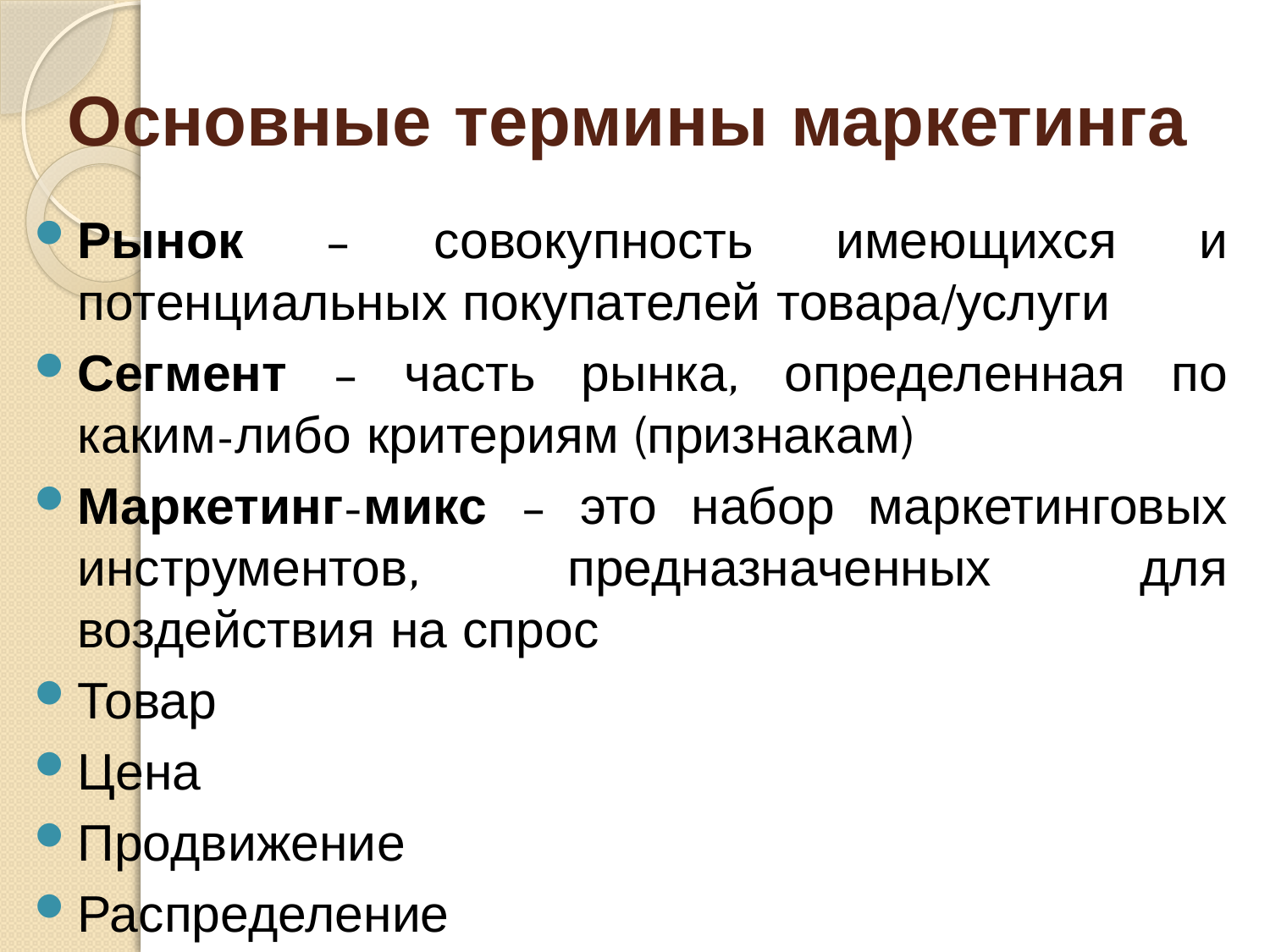

# Основные термины маркетинга
Рынок – совокупность имеющихся и потенциальных покупателей товара/услуги
Сегмент – часть рынка, определенная по каким-либо критериям (признакам)
Маркетинг-микс – это набор маркетинговых инструментов, предназначенных для воздействия на спрос
Товар
Цена
Продвижение
Распределение